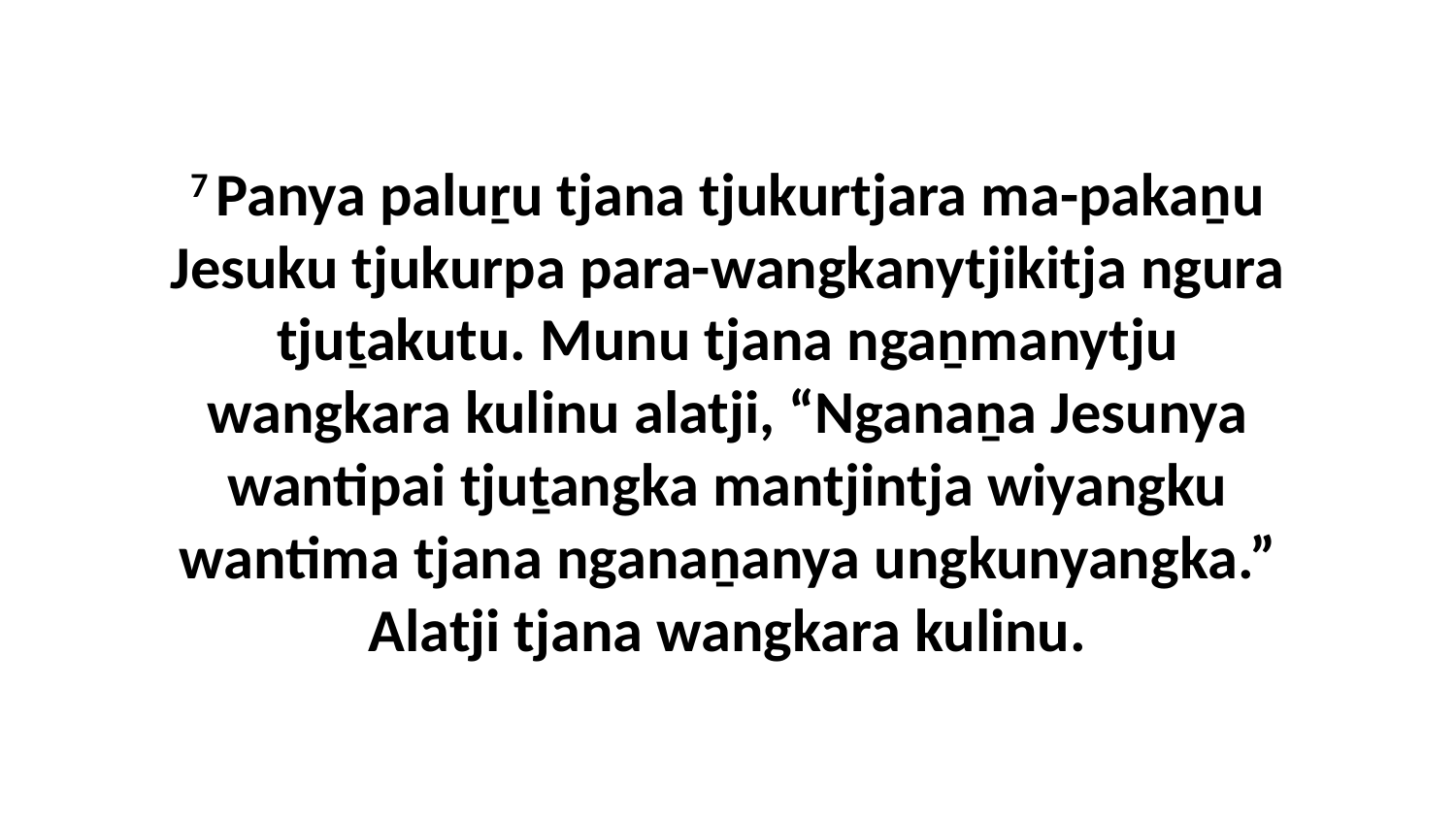

7 Panya paluṟu tjana tjukurtjara ma-pakaṉu Jesuku tjukurpa para-wangkanytjikitja ngura tjuṯakutu. Munu tjana ngaṉmanytju wangkara kulinu alatji, “Nganaṉa Jesunya wantipai tjuṯangka mantjintja wiyangku wantima tjana nganaṉanya ungkunyangka.” Alatji tjana wangkara kulinu.